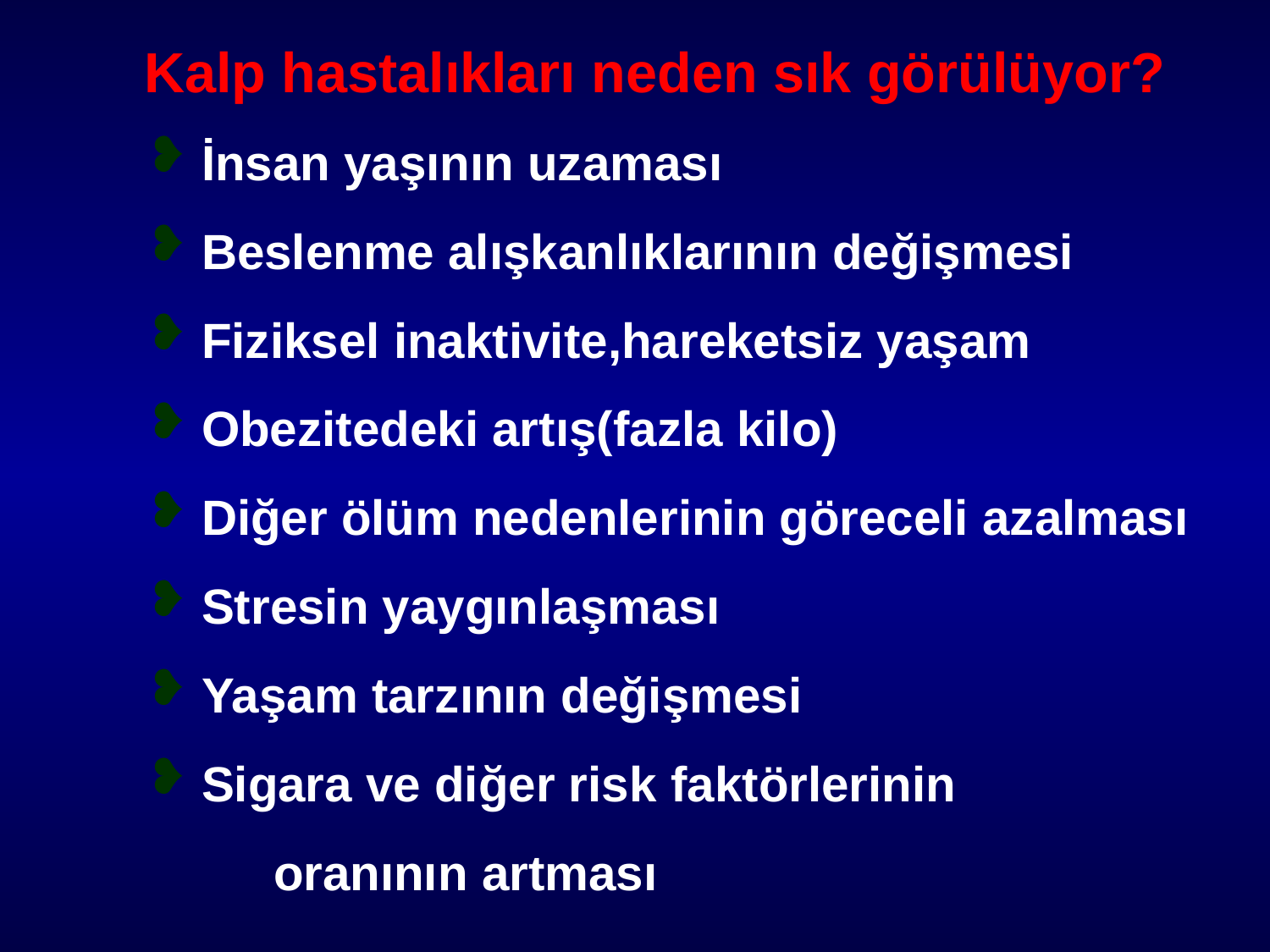

Kalp hastalıkları neden sık görülüyor?
 İnsan yaşının uzaması
 Beslenme alışkanlıklarının değişmesi
 Fiziksel inaktivite,hareketsiz yaşam
 Obezitedeki artış(fazla kilo)
 Diğer ölüm nedenlerinin göreceli azalması
 Stresin yaygınlaşması
 Yaşam tarzının değişmesi
 Sigara ve diğer risk faktörlerinin
	oranının artması